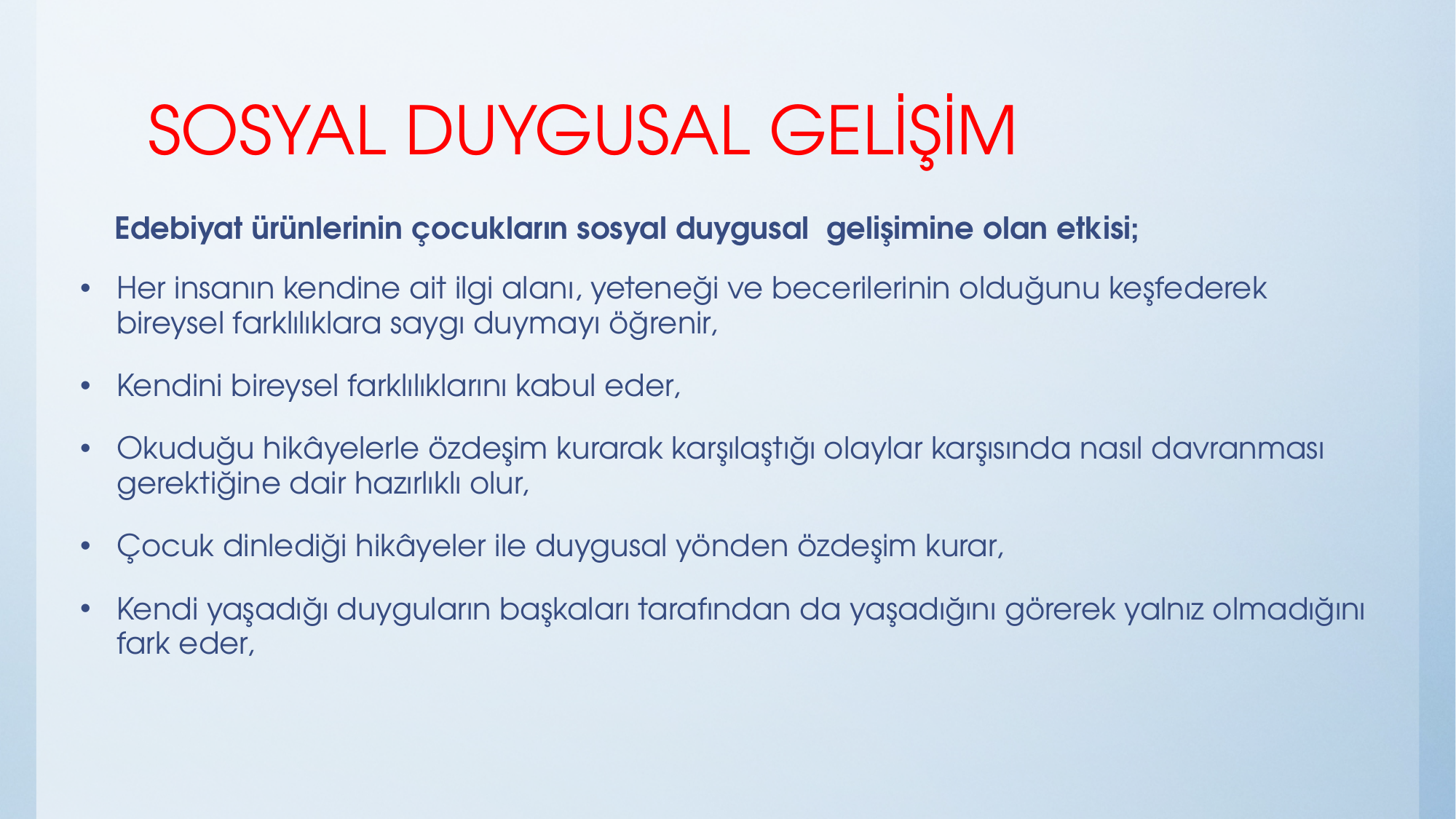

# SOSYAL DUYGUSAL GELİŞİM
Edebiyat ürünlerinin çocukların sosyal duygusal  gelişimine olan etkisi;
Her insanın kendine ait ilgi alanı, yeteneği ve becerilerinin olduğunu keşfederek bireysel farklılıklara saygı duymayı öğrenir,
Kendini bireysel farklılıklarını kabul eder,
Okuduğu hikâyelerle özdeşim kurarak karşılaştığı olaylar karşısında nasıl davranması gerektiğine dair hazırlıklı olur,
Çocuk dinlediği hikâyeler ile duygusal yönden özdeşim kurar,
Kendi yaşadığı duyguların başkaları tarafından da yaşadığını görerek yalnız olmadığını fark eder,